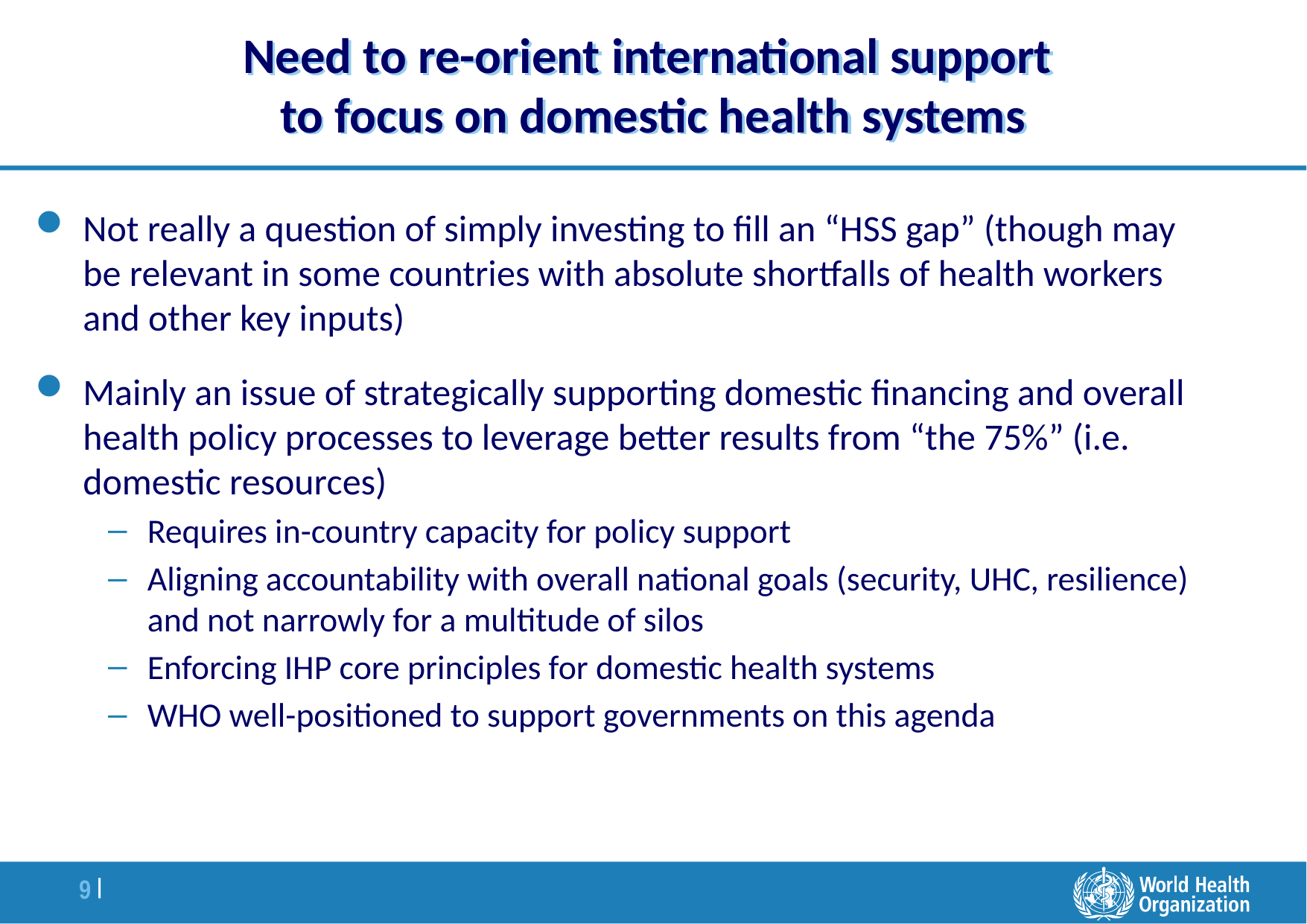

# Need to re-orient international support to focus on domestic health systems
Not really a question of simply investing to fill an “HSS gap” (though may be relevant in some countries with absolute shortfalls of health workers and other key inputs)
Mainly an issue of strategically supporting domestic financing and overall health policy processes to leverage better results from “the 75%” (i.e. domestic resources)
Requires in-country capacity for policy support
Aligning accountability with overall national goals (security, UHC, resilience) and not narrowly for a multitude of silos
Enforcing IHP core principles for domestic health systems
WHO well-positioned to support governments on this agenda